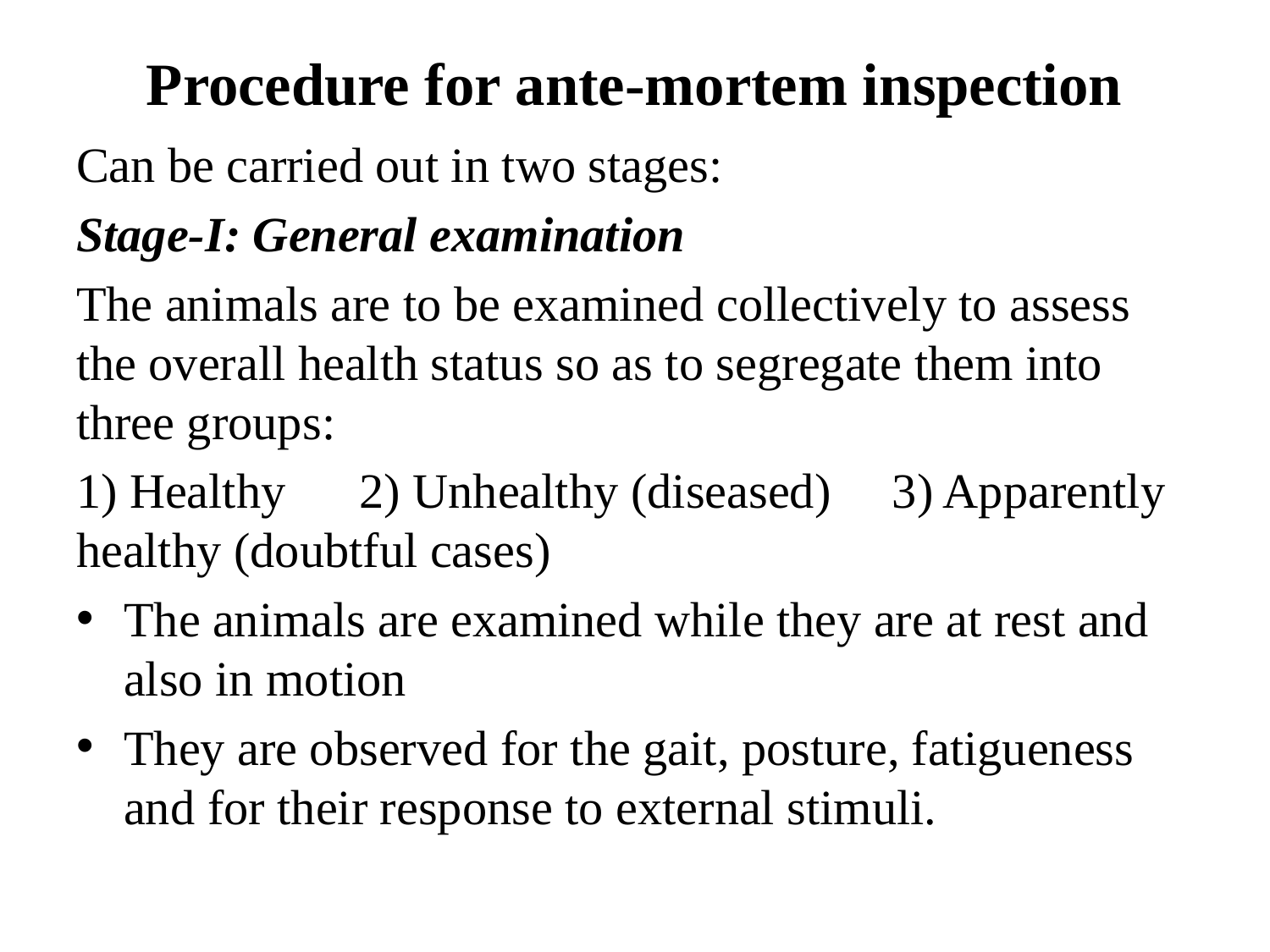

# Procedure for ante-mortem inspection
Can be carried out in two stages:
Stage-I: General examination
The animals are to be examined collectively to assess the overall health status so as to segregate them into three groups:
1) Healthy      2) Unhealthy (diseased)     3) Apparently healthy (doubtful cases)
The animals are examined while they are at rest and also in motion
They are observed for the gait, posture, fatigueness and for their response to external stimuli.